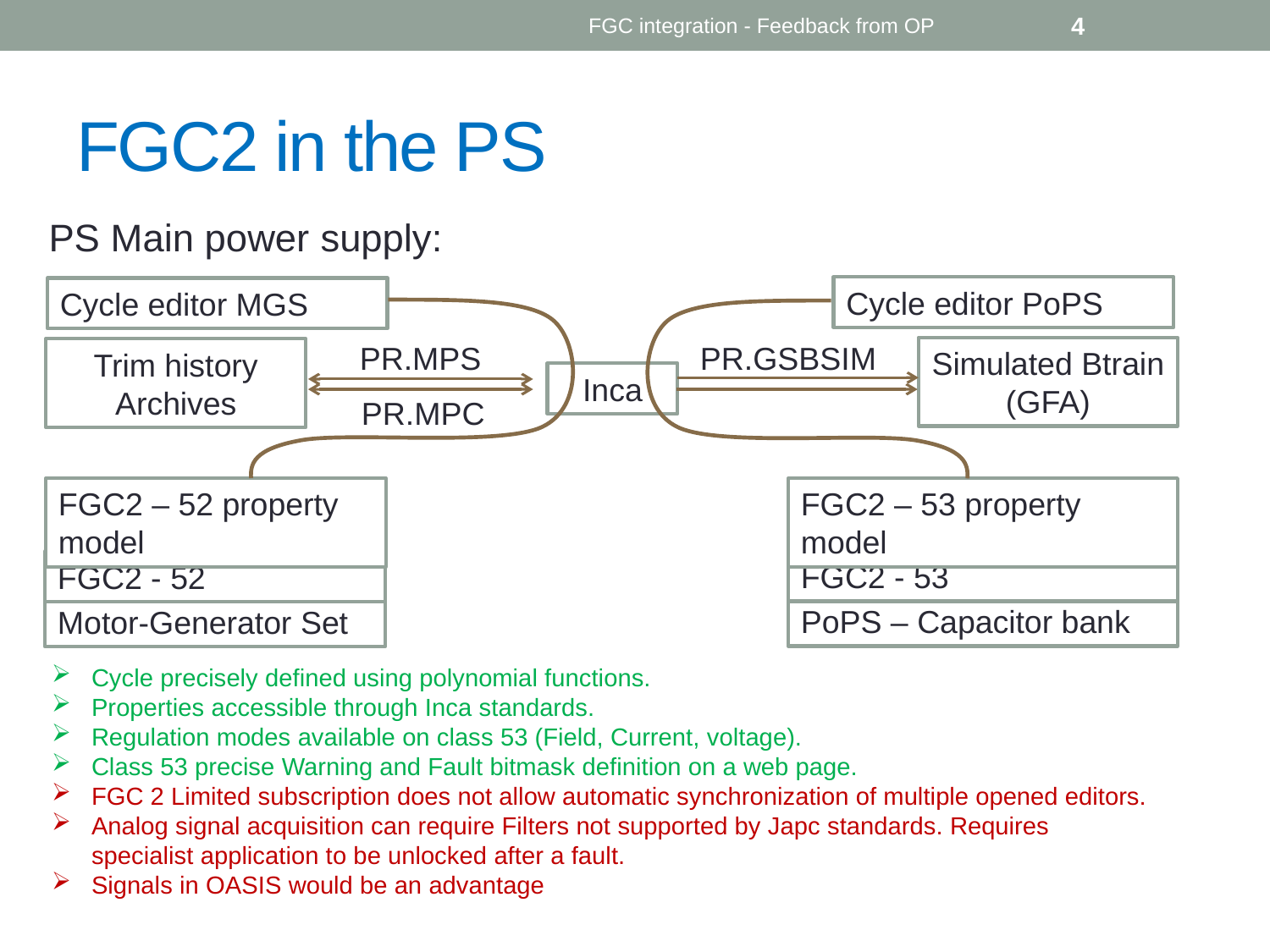

FGC integration - Feedback from OP
4
# FGC2 in the PS
PS Main power supply:

Cycle editor PoPS
Cycle editor MGS

PR.MPS
PR.GSBSIM
Simulated Btrain (GFA)
Trim history
Archives
Inca
PR.MPC
FGC2 – 52 property model
FGC2 – 53 property model
FGC2 - 53
FGC2 - 52
PoPS – Capacitor bank
Motor-Generator Set
Cycle precisely defined using polynomial functions.
Properties accessible through Inca standards.
Regulation modes available on class 53 (Field, Current, voltage).
Class 53 precise Warning and Fault bitmask definition on a web page.
FGC 2 Limited subscription does not allow automatic synchronization of multiple opened editors.
Analog signal acquisition can require Filters not supported by Japc standards. Requires specialist application to be unlocked after a fault.
Signals in OASIS would be an advantage